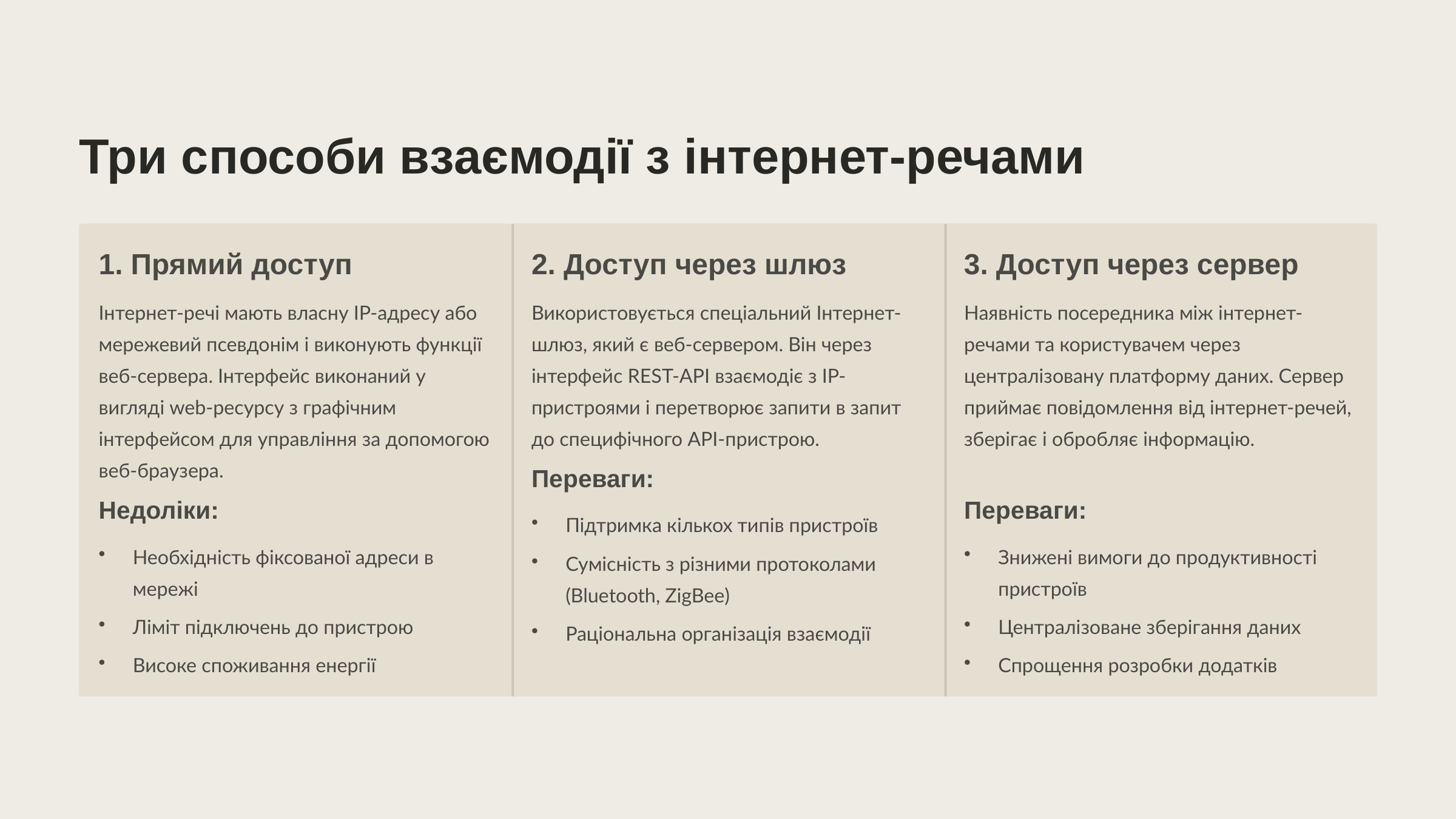

Три способи взаємодії з інтернет-речами

1. Прямий доступ
2. Доступ через шлюз
3. Доступ через сервер
Інтернет-речі мають власну IP-адресу або мережевий псевдонім і виконують функції веб-сервера. Інтерфейс виконаний у вигляді web-ресурсу з графічним інтерфейсом для управління за допомогою веб-браузера.
Використовується спеціальний Інтернет-шлюз, який є веб-сервером. Він через інтерфейс REST-API взаємодіє з IP-пристроями і перетворює запити в запит до специфічного API-пристрою.
Наявність посередника між інтернет-речами та користувачем через централізовану платформу даних. Сервер приймає повідомлення від інтернет-речей, зберігає і обробляє інформацію.
Переваги:
Недоліки:
Переваги:
Підтримка кількох типів пристроїв
Необхідність фіксованої адреси в мережі
Знижені вимоги до продуктивності пристроїв
Сумісність з різними протоколами (Bluetooth, ZigBee)
Ліміт підключень до пристрою
Централізоване зберігання даних
Раціональна організація взаємодії
Високе споживання енергії
Спрощення розробки додатків